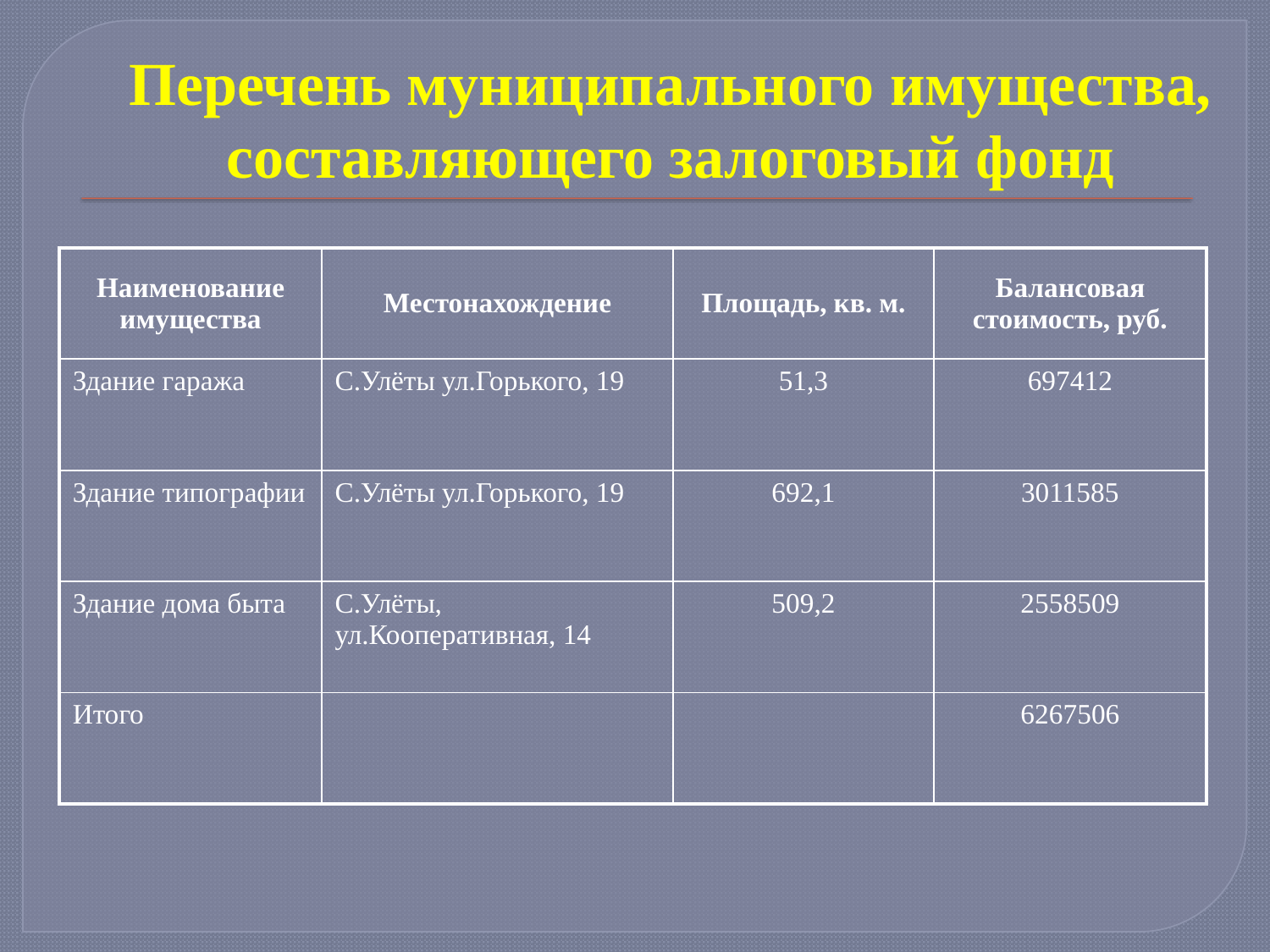

# Перечень муниципального имущества, составляющего залоговый фонд
| Наименование имущества | Местонахождение | Площадь, кв. м. | Балансовая стоимость, руб. |
| --- | --- | --- | --- |
| Здание гаража | С.Улёты ул.Горького, 19 | 51,3 | 697412 |
| Здание типографии | С.Улёты ул.Горького, 19 | 692,1 | 3011585 |
| Здание дома быта | С.Улёты, ул.Кооперативная, 14 | 509,2 | 2558509 |
| Итого |  |  | 6267506 |